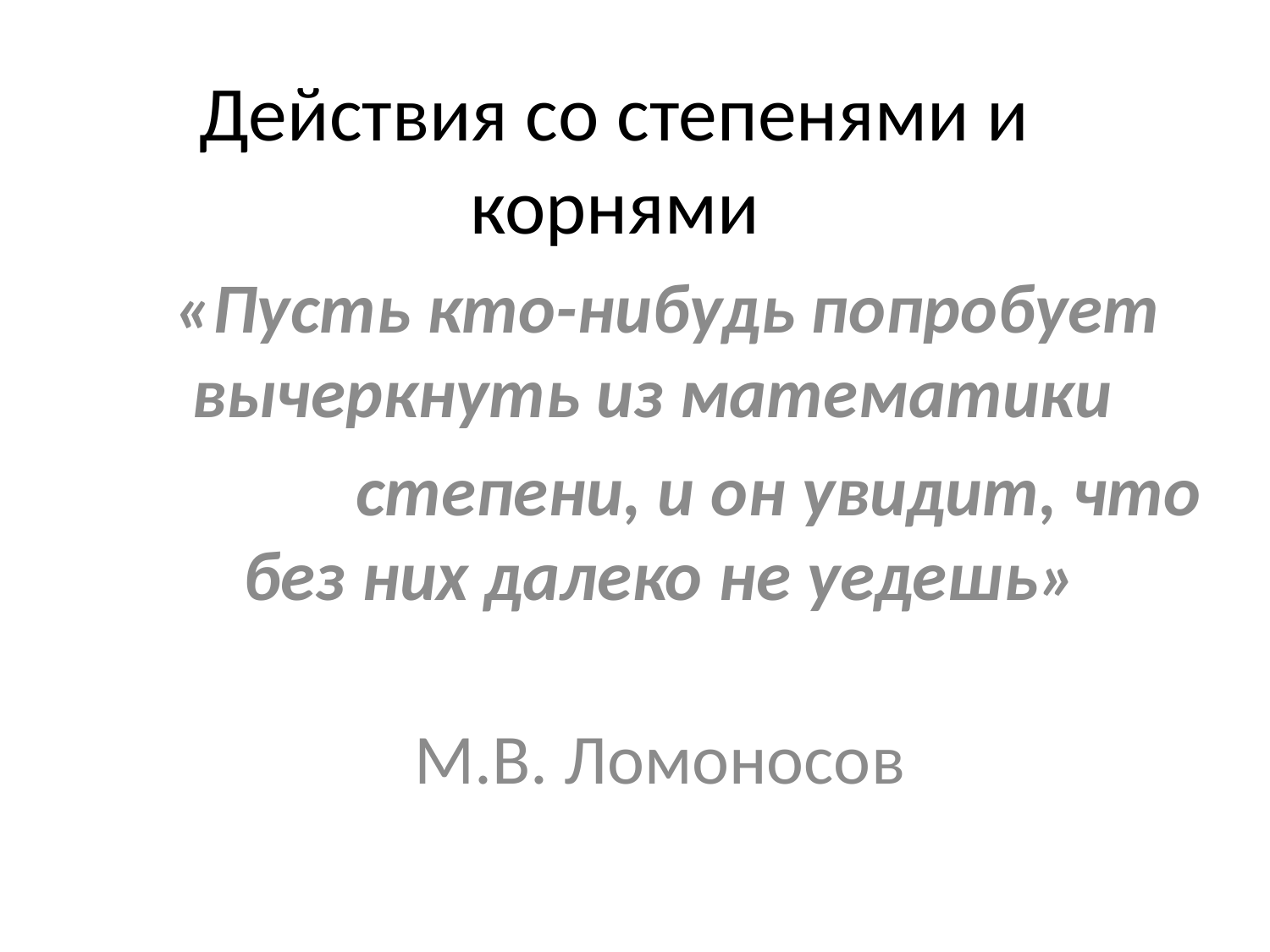

# Действия со степенями и корнями
 «Пусть кто-нибудь попробует вычеркнуть из математики
               степени, и он увидит, что без них далеко не уедешь»
                                                                 М.В. Ломоносов